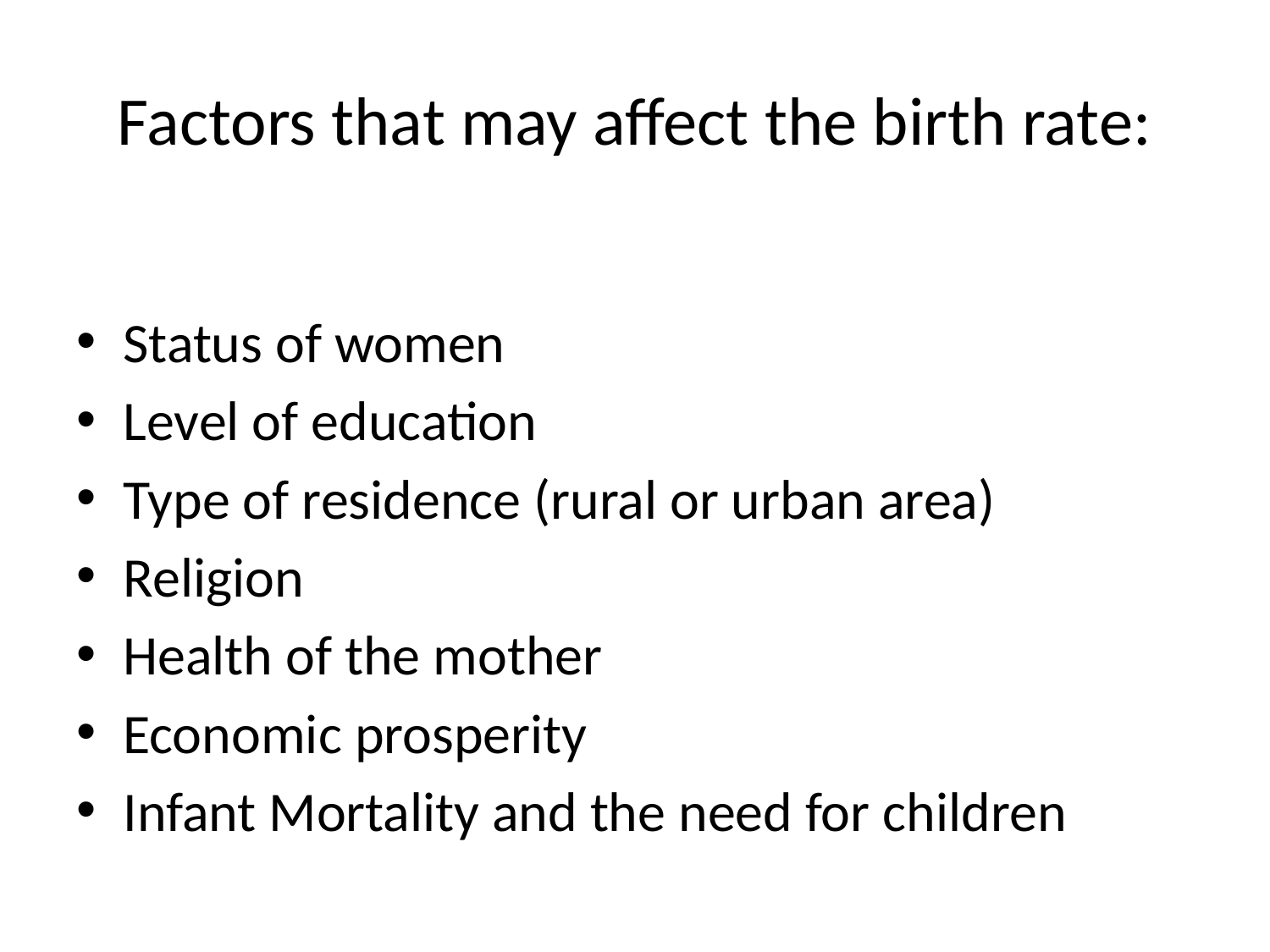

# Factors that may affect the birth rate:

Status of women
Level of education
Type of residence (rural or urban area)
Religion
Health of the mother
Economic prosperity
Infant Mortality and the need for children